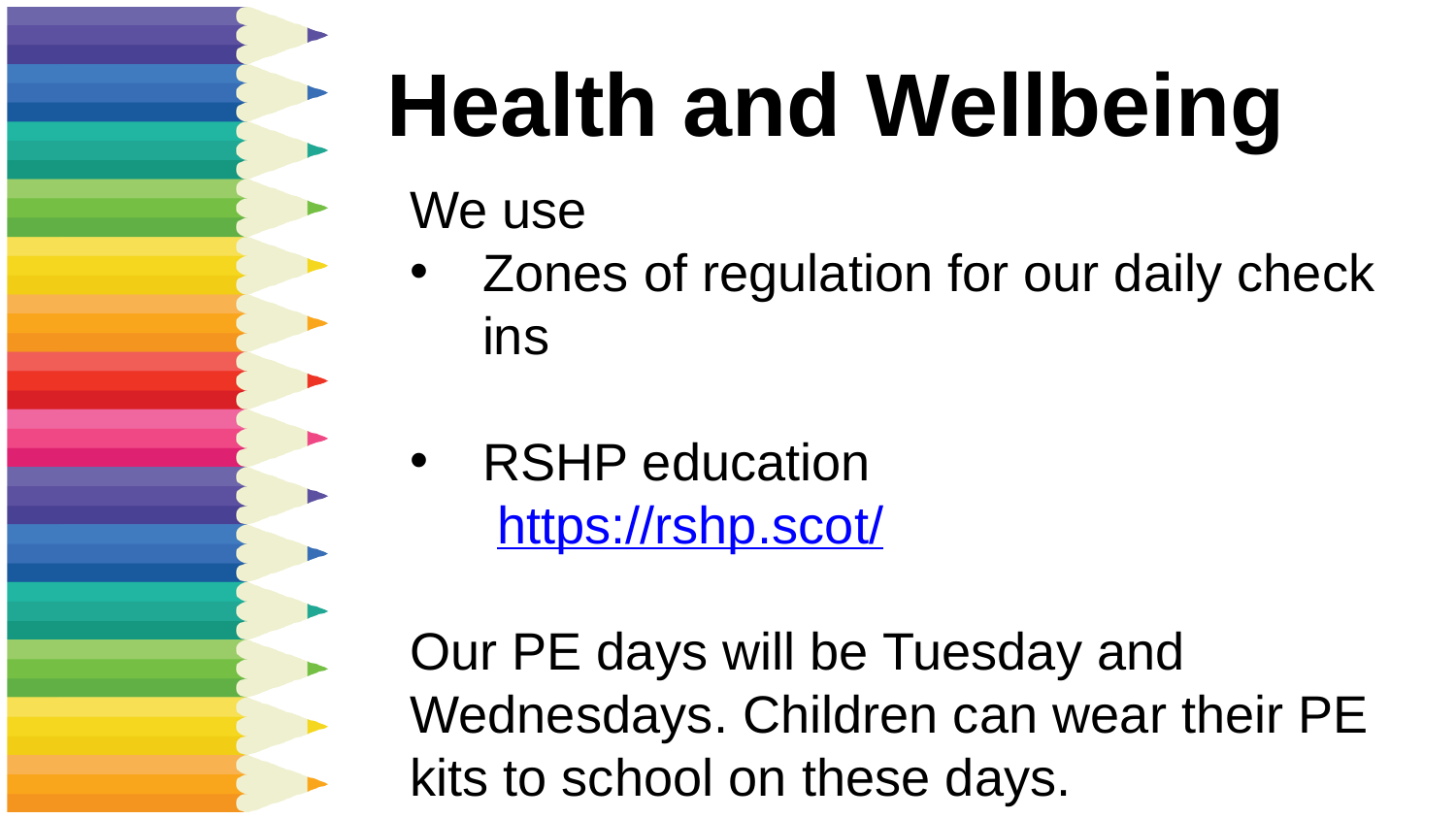

# Health and Wellbeing
We use
Zones of regulation for our daily check ins

RSHP education
      https://rshp.scot/

Our PE days will be Tuesday and Wednesdays. Children can wear their PE kits to school on these days.
We also walk a mile once a week (Monday)